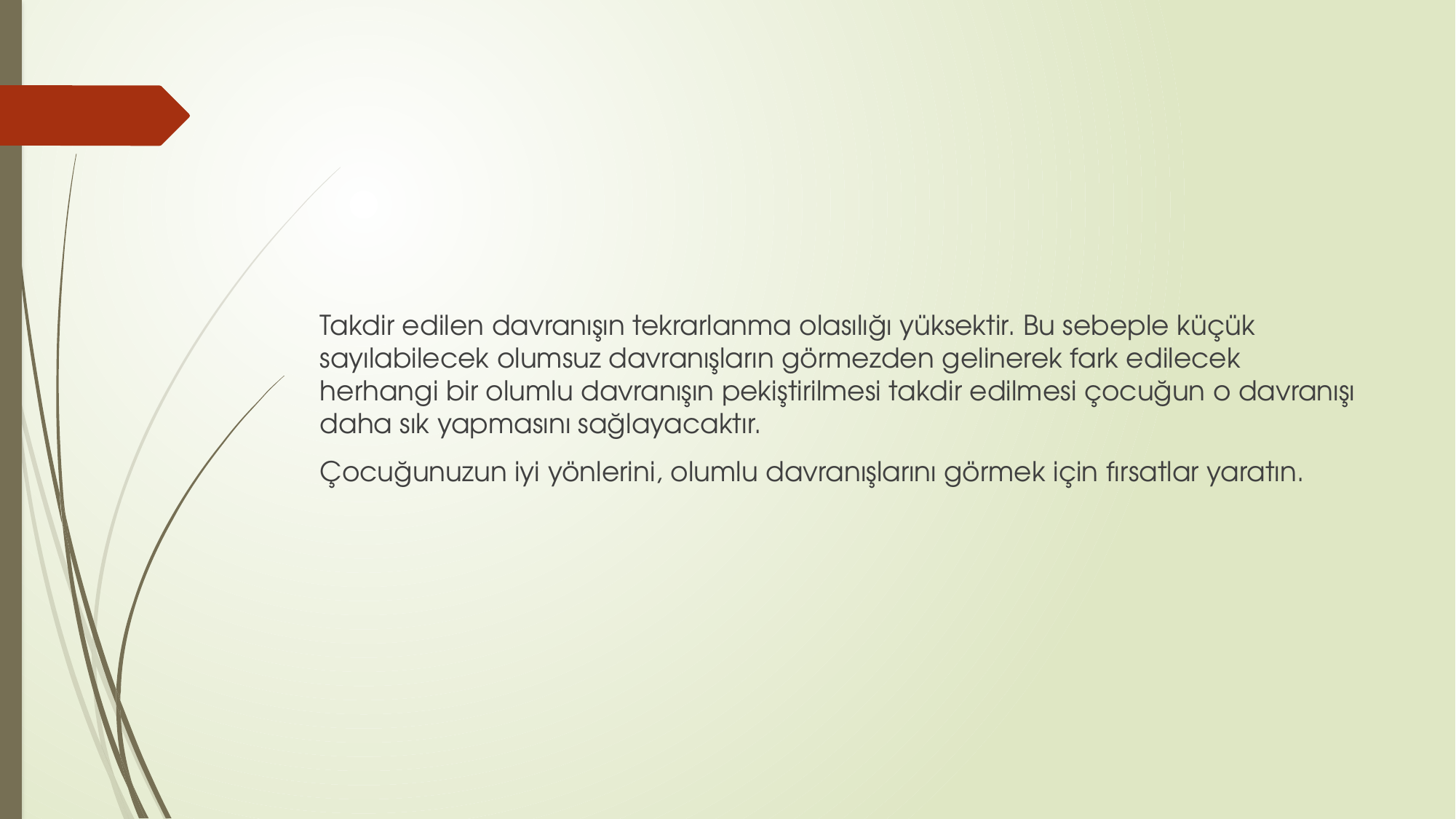

#

Takdir edilen davranışın tekrarlanma olasılığı yüksektir. Bu sebeple küçük sayılabilecek olumsuz davranışların görmezden gelinerek fark edilecek herhangi bir olumlu davranışın pekiştirilmesi takdir edilmesi çocuğun o davranışı daha sık yapmasını sağlayacaktır.
Çocuğunuzun iyi yönlerini, olumlu davranışlarını görmek için fırsatlar yaratın.